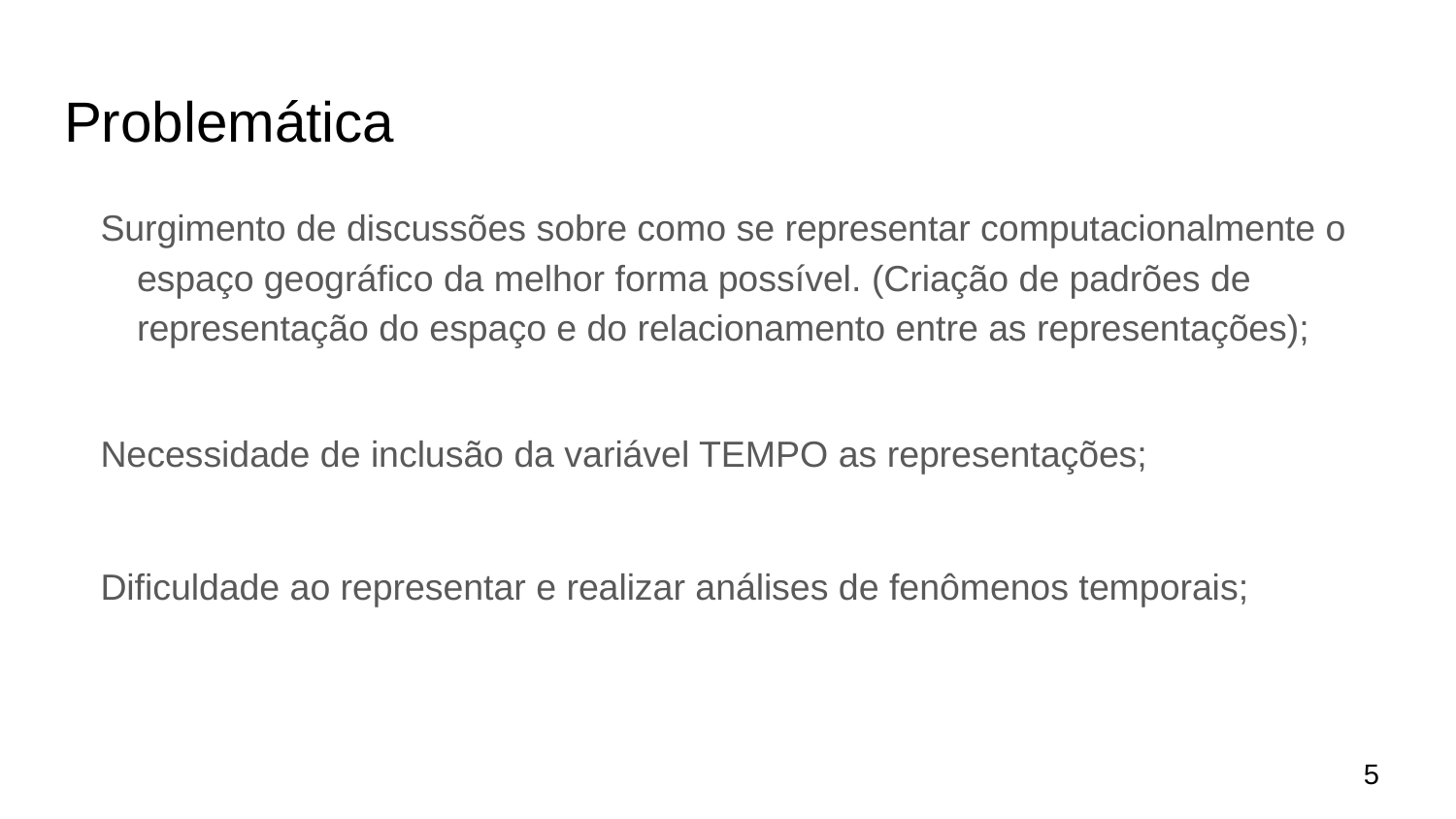

# Problemática
Surgimento de discussões sobre como se representar computacionalmente o espaço geográfico da melhor forma possível. (Criação de padrões de representação do espaço e do relacionamento entre as representações);
Necessidade de inclusão da variável TEMPO as representações;
Dificuldade ao representar e realizar análises de fenômenos temporais;
5